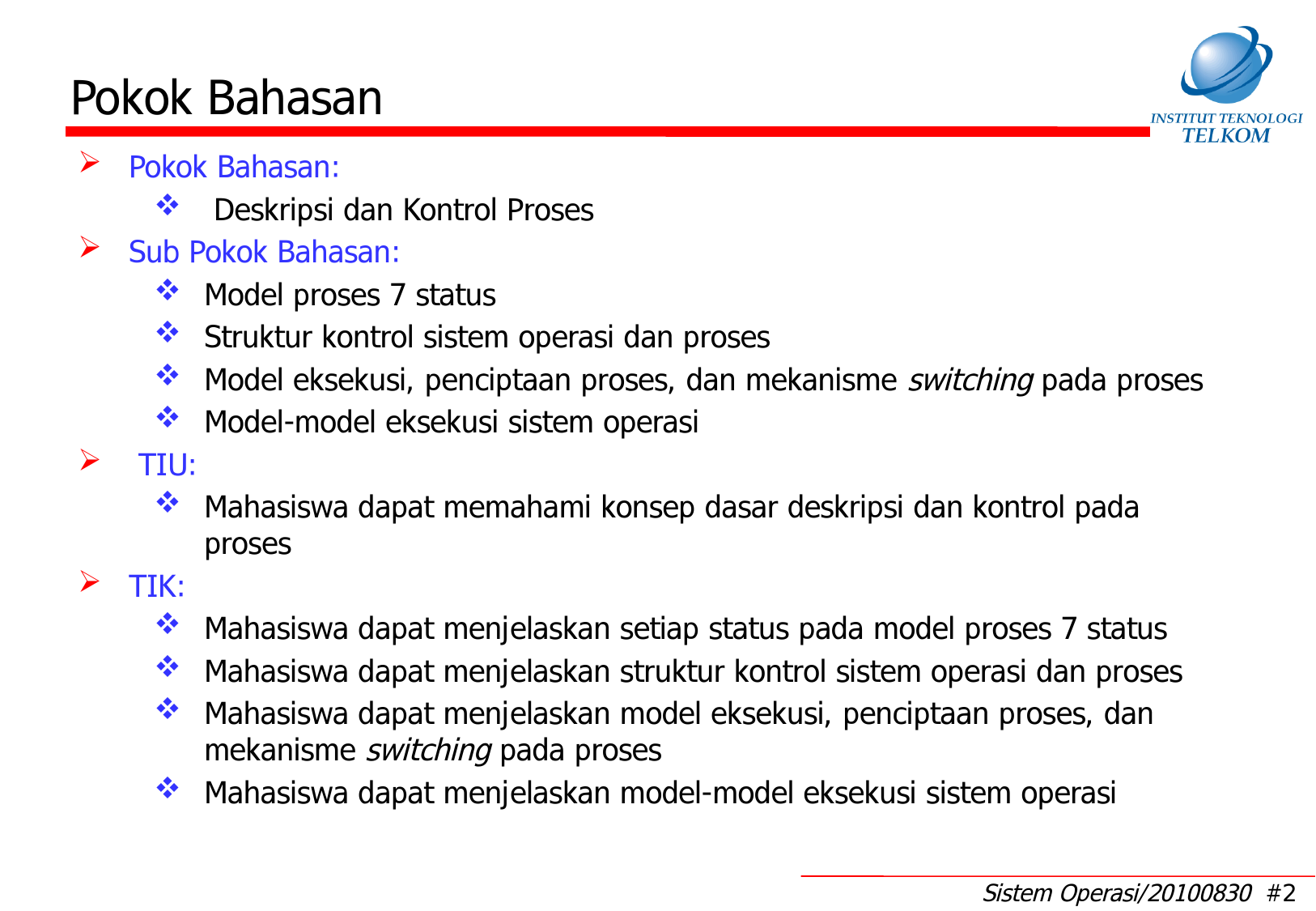

# Pokok Bahasan
Pokok Bahasan:
 Deskripsi dan Kontrol Proses
Sub Pokok Bahasan:
Model proses 7 status
Struktur kontrol sistem operasi dan proses
Model eksekusi, penciptaan proses, dan mekanisme switching pada proses
Model-model eksekusi sistem operasi
 TIU:
Mahasiswa dapat memahami konsep dasar deskripsi dan kontrol pada proses
TIK:
Mahasiswa dapat menjelaskan setiap status pada model proses 7 status
Mahasiswa dapat menjelaskan struktur kontrol sistem operasi dan proses
Mahasiswa dapat menjelaskan model eksekusi, penciptaan proses, dan mekanisme switching pada proses
Mahasiswa dapat menjelaskan model-model eksekusi sistem operasi